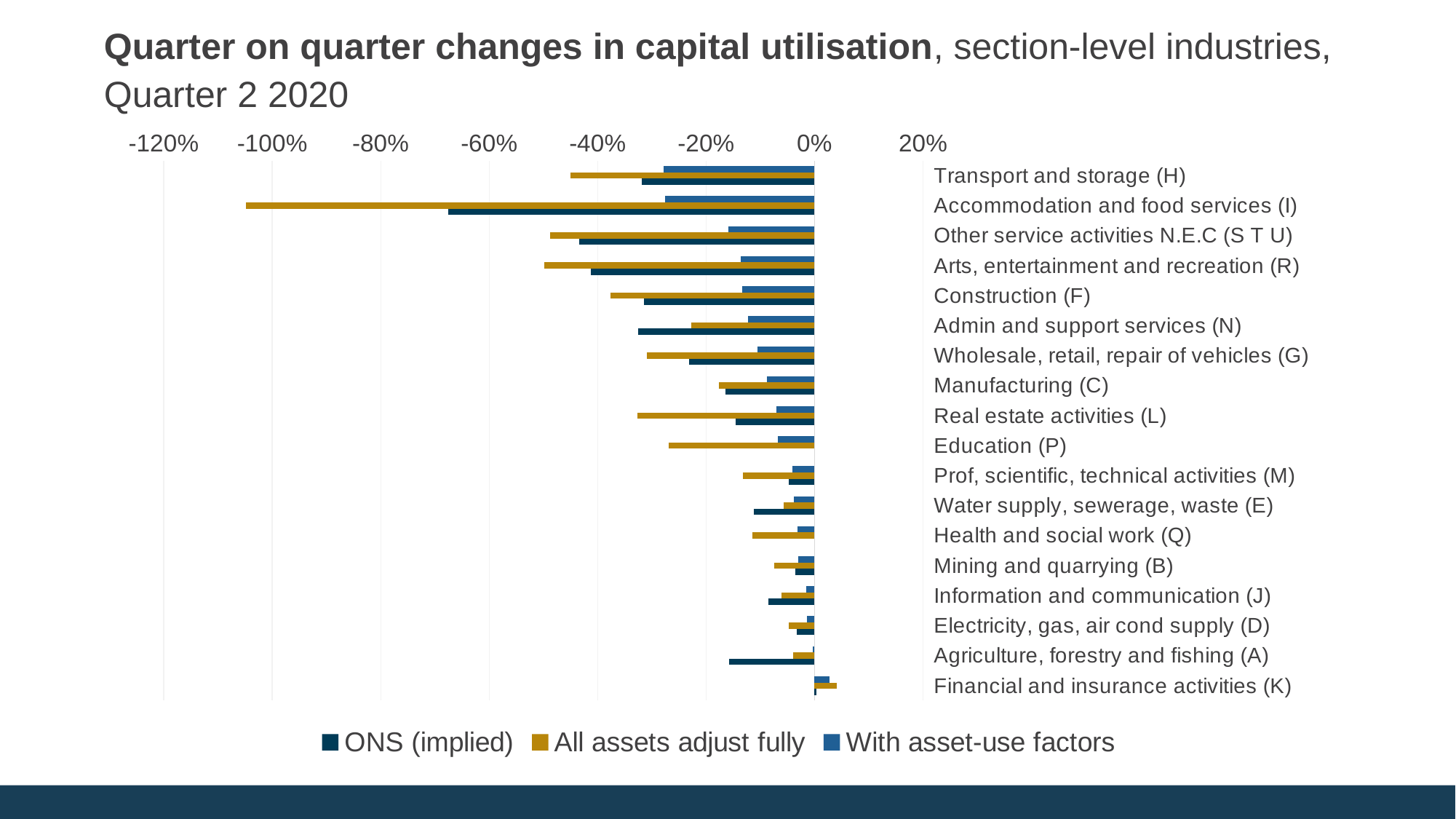

Quarter on quarter changes in capital utilisation, section-level industries, Quarter 2 2020

### Chart

| Category | With asset-use factors | All assets adjust fully | ONS (implied) |
|---|---|---|---|
| Transport and storage (H) | -0.2782365607175037 | -0.4498789079245329 | -0.31865089389543766 |
| Accommodation and food services (I) | -0.27516923736560606 | -1.0482770902282275 | -0.6754414874273192 |
| Other service activities N.E.C (S T U) | -0.15889336446477675 | -0.4872102182145691 | -0.4341073601746759 |
| Arts, entertainment and recreation (R) | -0.13649580998740188 | -0.4988425480678147 | -0.41258987210827663 |
| Construction (F) | -0.13398989597840286 | -0.37671829688532044 | -0.3141660107513945 |
| Admin and support services (N) | -0.12217481758734562 | -0.22787700247749554 | -0.32488550566414537 |
| Wholesale, retail, repair of vehicles (G) | -0.10463646560352662 | -0.3090465966416508 | -0.2318468230599617 |
| Manufacturing (C) | -0.08789490111464114 | -0.17647801581276013 | -0.16433041316319294 |
| Real estate activities (L) | -0.07047966163157865 | -0.32665520647245594 | -0.14526873859655026 |
| Education (P) | -0.06768176288592234 | -0.2689027334401656 | None |
| Prof, scientific, technical activities (M) | -0.041421309539551324 | -0.13168975358197463 | -0.04778487018171562 |
| Water supply, sewerage, waste (E) | -0.038068288576453474 | -0.05658547034637229 | -0.11254929605668797 |
| Health and social work (Q) | -0.031544480627148895 | -0.11432428040703485 | None |
| Mining and quarrying (B) | -0.030254908888472515 | -0.0741733161351476 | -0.03536209675238296 |
| Information and communication (J) | -0.015564082288592681 | -0.06132037634859558 | -0.0855636033628658 |
| Electricity, gas, air cond supply (D) | -0.01398348518718035 | -0.04806520431155202 | -0.032275682515174035 |
| Agriculture, forestry and fishing (A) | -0.0036897921657659608 | -0.03985869524141984 | -0.15728979333232282 |
| Financial and insurance activities (K) | 0.027126762262888182 | 0.04166618153567228 | 0.0030151067607847998 |